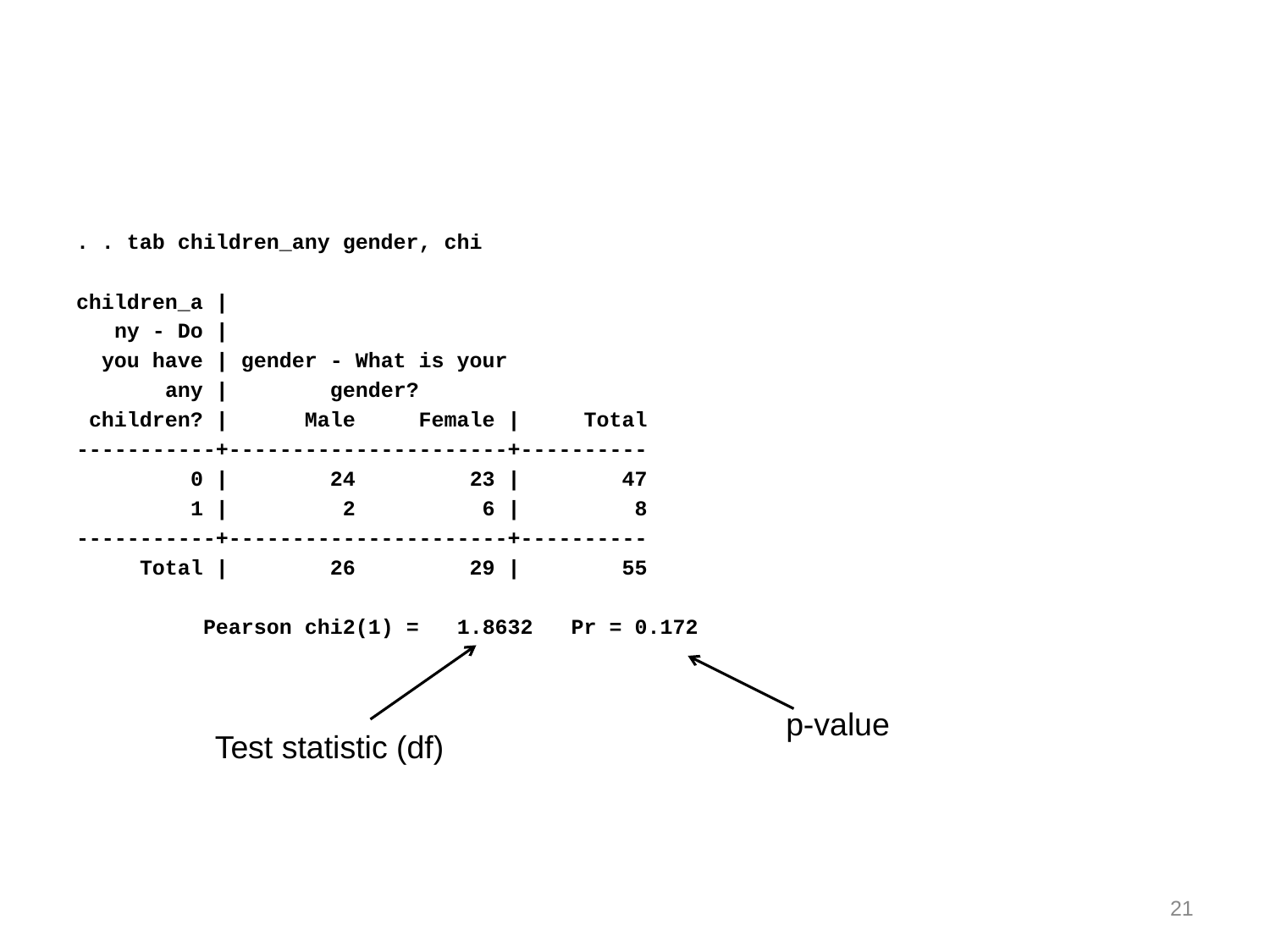

#
. . tab children_any gender, chi

children_a |
   ny - Do |
  you have | gender - What is your
       any |        gender?
 children? |      Male     Female |     Total
-----------+----------------------+----------
         0 |        24         23 |        47
         1 |         2          6 |         8
-----------+----------------------+----------
     Total |        26         29 |        55

          Pearson chi2(1) =   1.8632   Pr = 0.172

p-value
Test statistic (df)
21